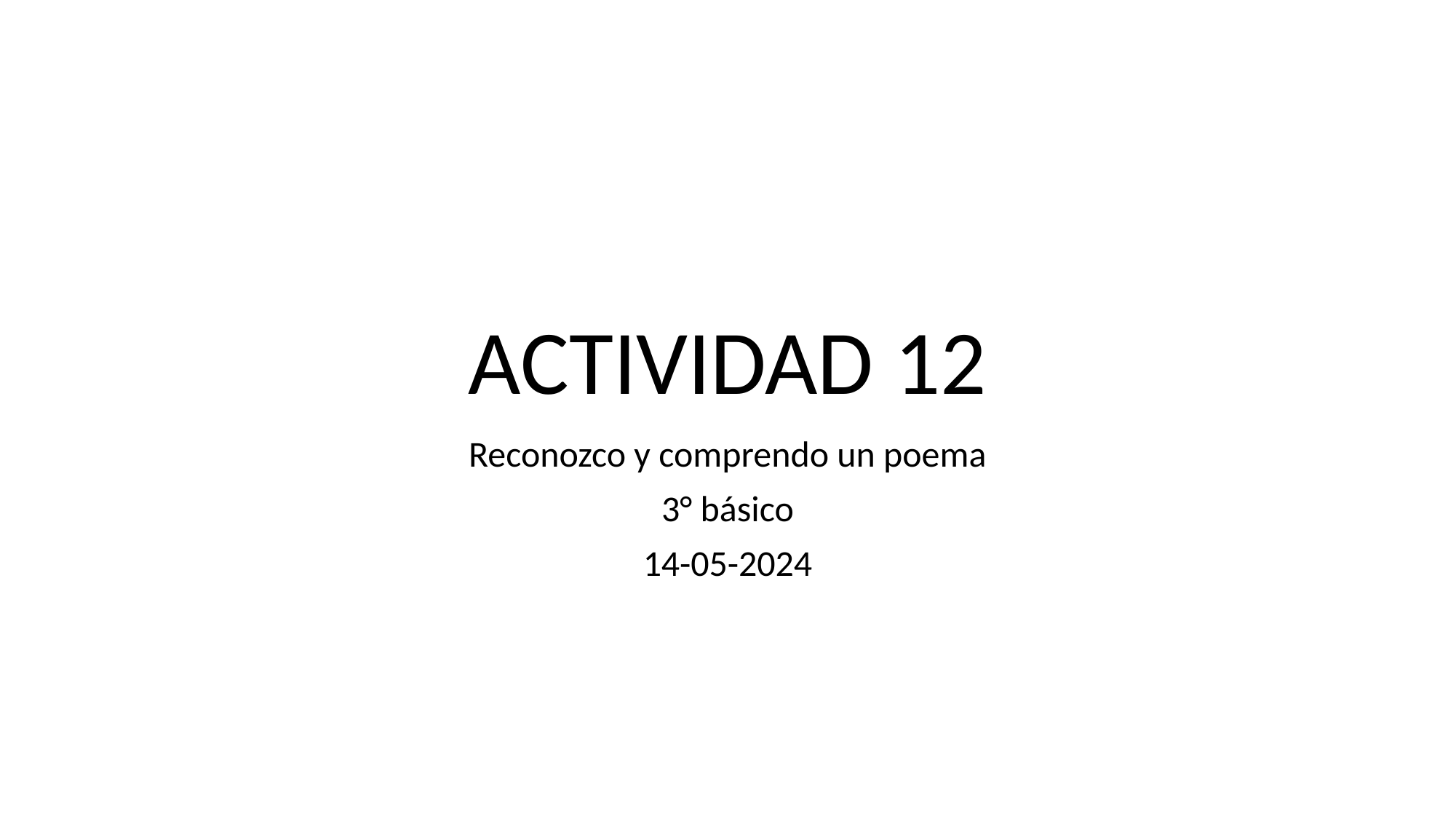

# ACTIVIDAD 12
Reconozco y comprendo un poema
3° básico
14-05-2024